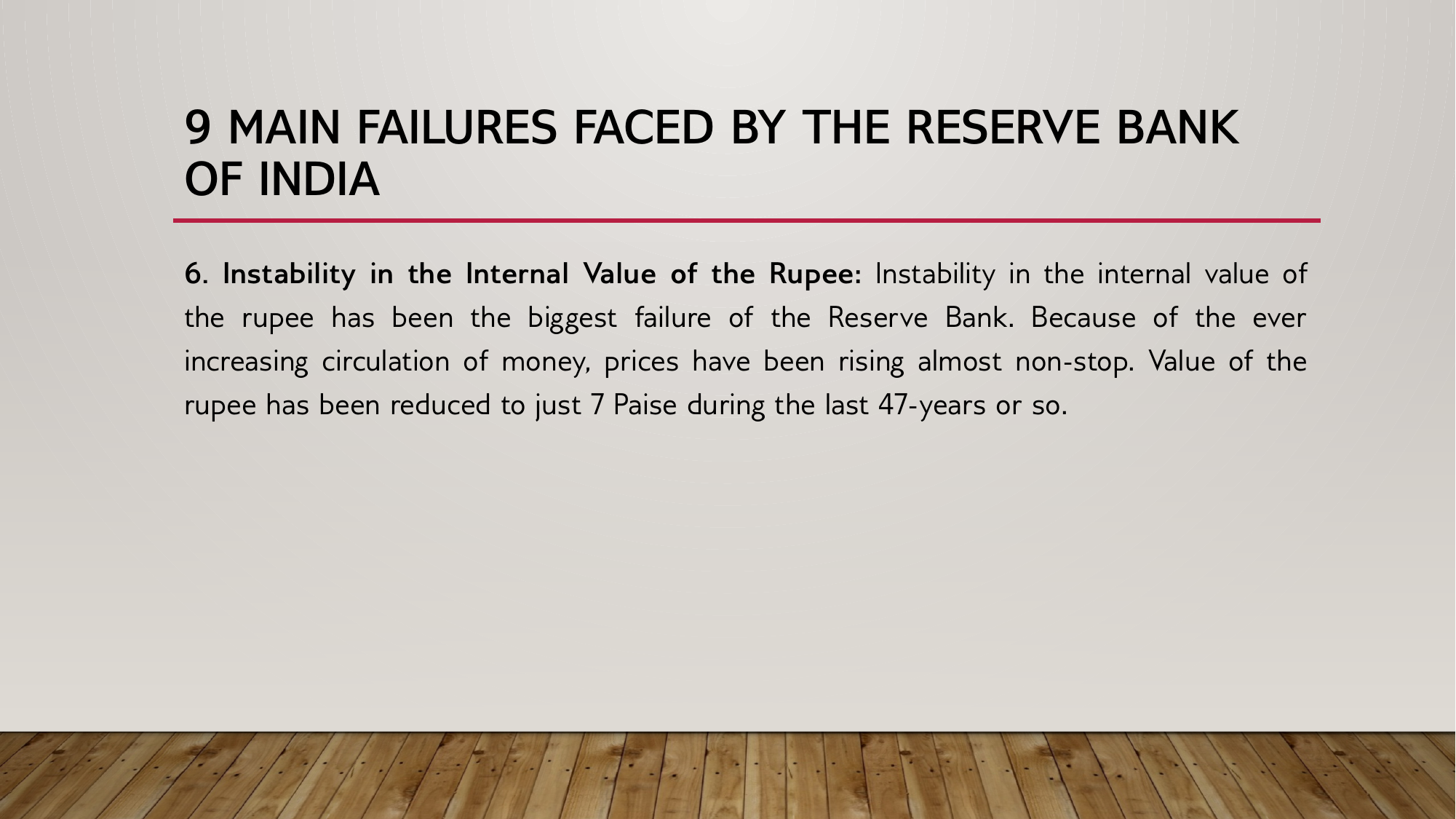

# 9 Main Failures Faced by the Reserve Bank of India
6. Instability in the Internal Value of the Rupee: Instability in the internal value of the rupee has been the biggest failure of the Reserve Bank. Because of the ever increasing circulation of money, prices have been rising almost non-stop. Value of the rupee has been reduced to just 7 Paise during the last 47-years or so.